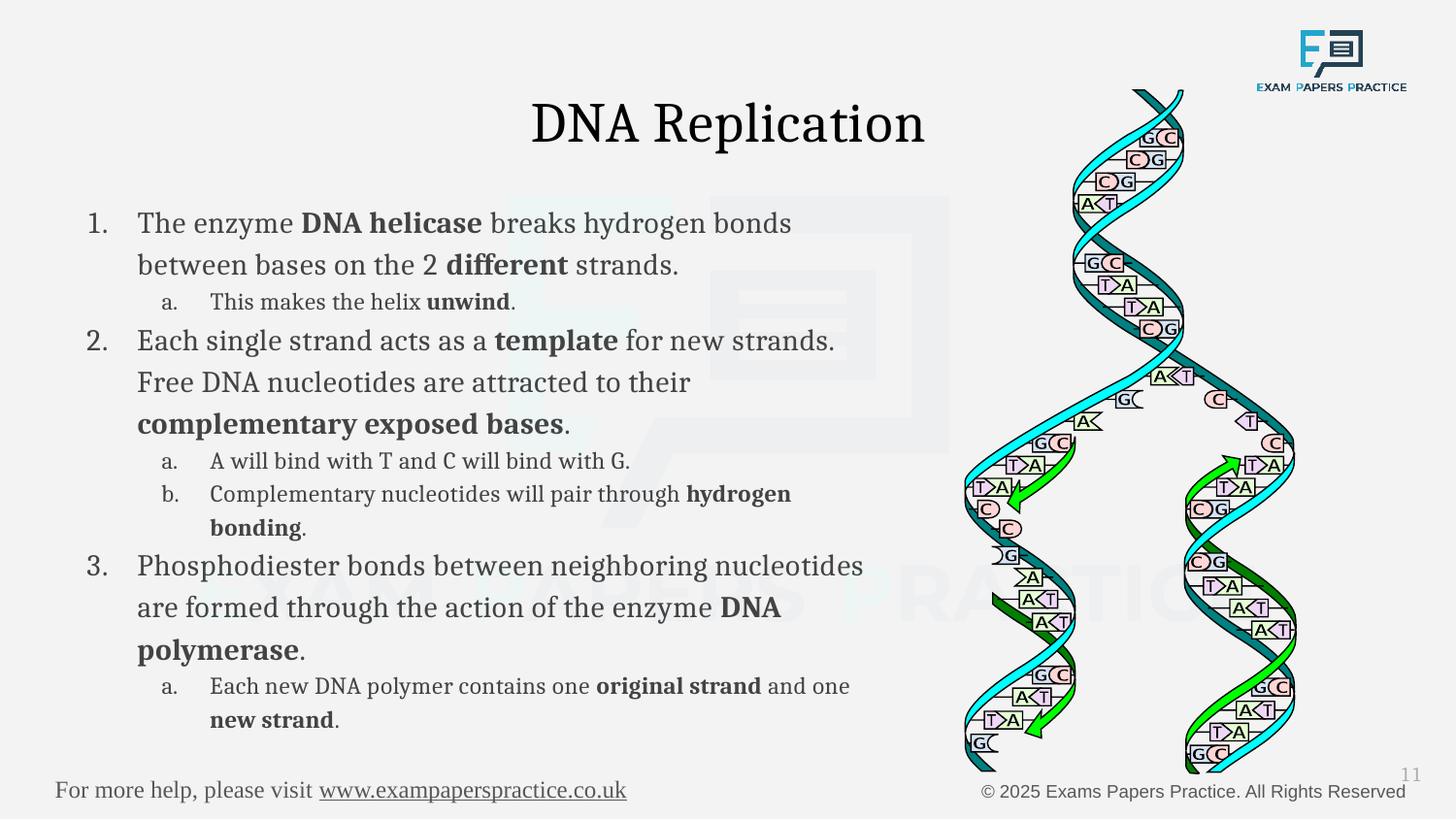

# DNA Replication

The enzyme DNA helicase breaks hydrogen bonds between bases on the 2 different strands.
This makes the helix unwind.
Each single strand acts as a template for new strands. Free DNA nucleotides are attracted to their complementary exposed bases.
A will bind with T and C will bind with G.
Complementary nucleotides will pair through hydrogen bonding.
Phosphodiester bonds between neighboring nucleotides are formed through the action of the enzyme DNA polymerase.
Each new DNA polymer contains one original strand and one new strand.

11